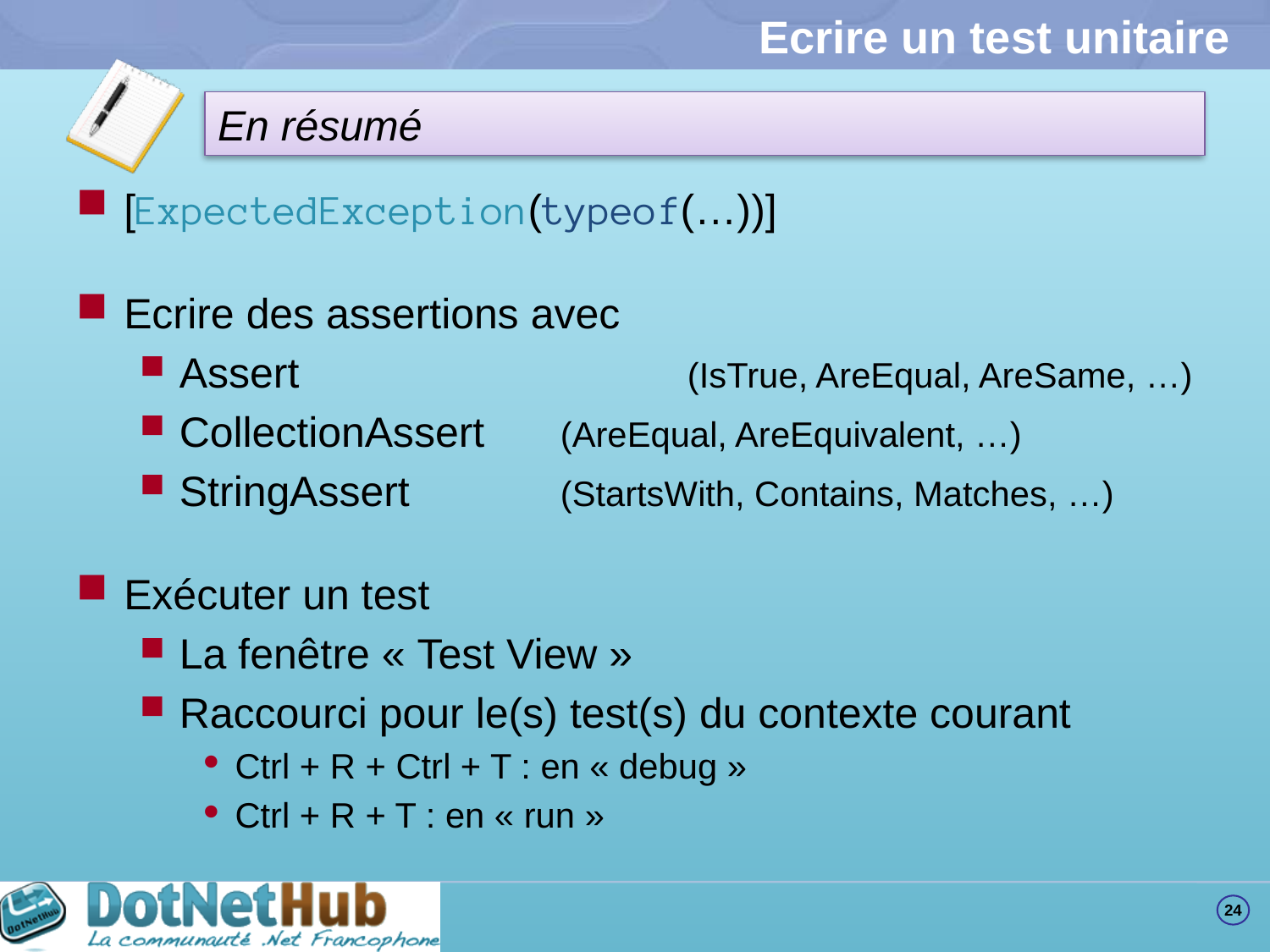

# Ecrire un test unitaire
[ExpectedException(typeof(…))]

Ecrire des assertions avec
Assert 			(IsTrue, AreEqual, AreSame, …)
CollectionAssert 	(AreEqual, AreEquivalent, …)
StringAssert 		(StartsWith, Contains, Matches, …)

Exécuter un test
La fenêtre « Test View »
Raccourci pour le(s) test(s) du contexte courant
Ctrl + R + Ctrl + T : en « debug »
Ctrl + R + T : en « run »